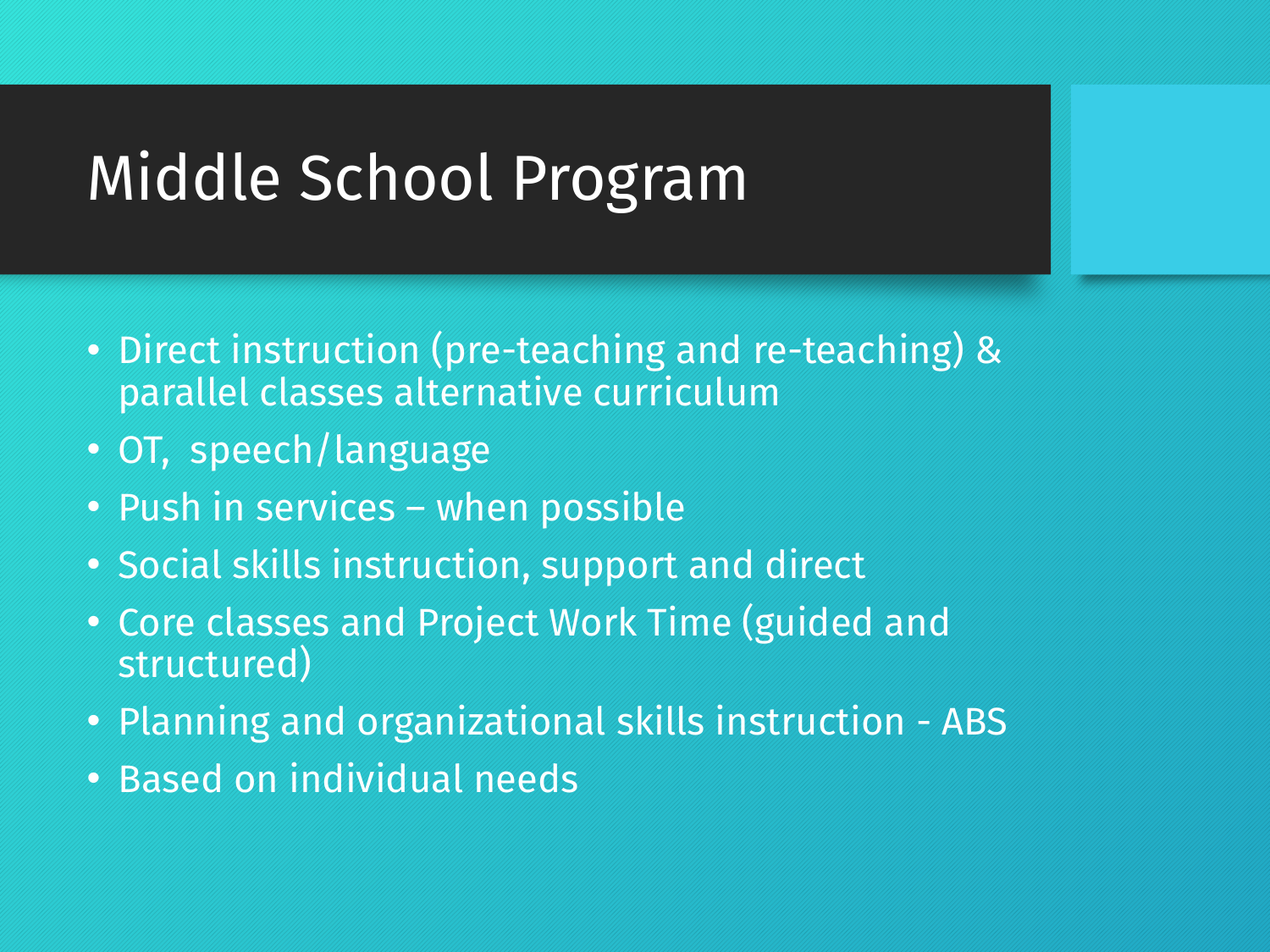

# Middle School Program
Direct instruction (pre-teaching and re-teaching) & parallel classes alternative curriculum
OT,  speech/language
Push in services – when possible
Social skills instruction, support and direct
Core classes and Project Work Time (guided and structured)
Planning and organizational skills instruction - ABS
Based on individual needs